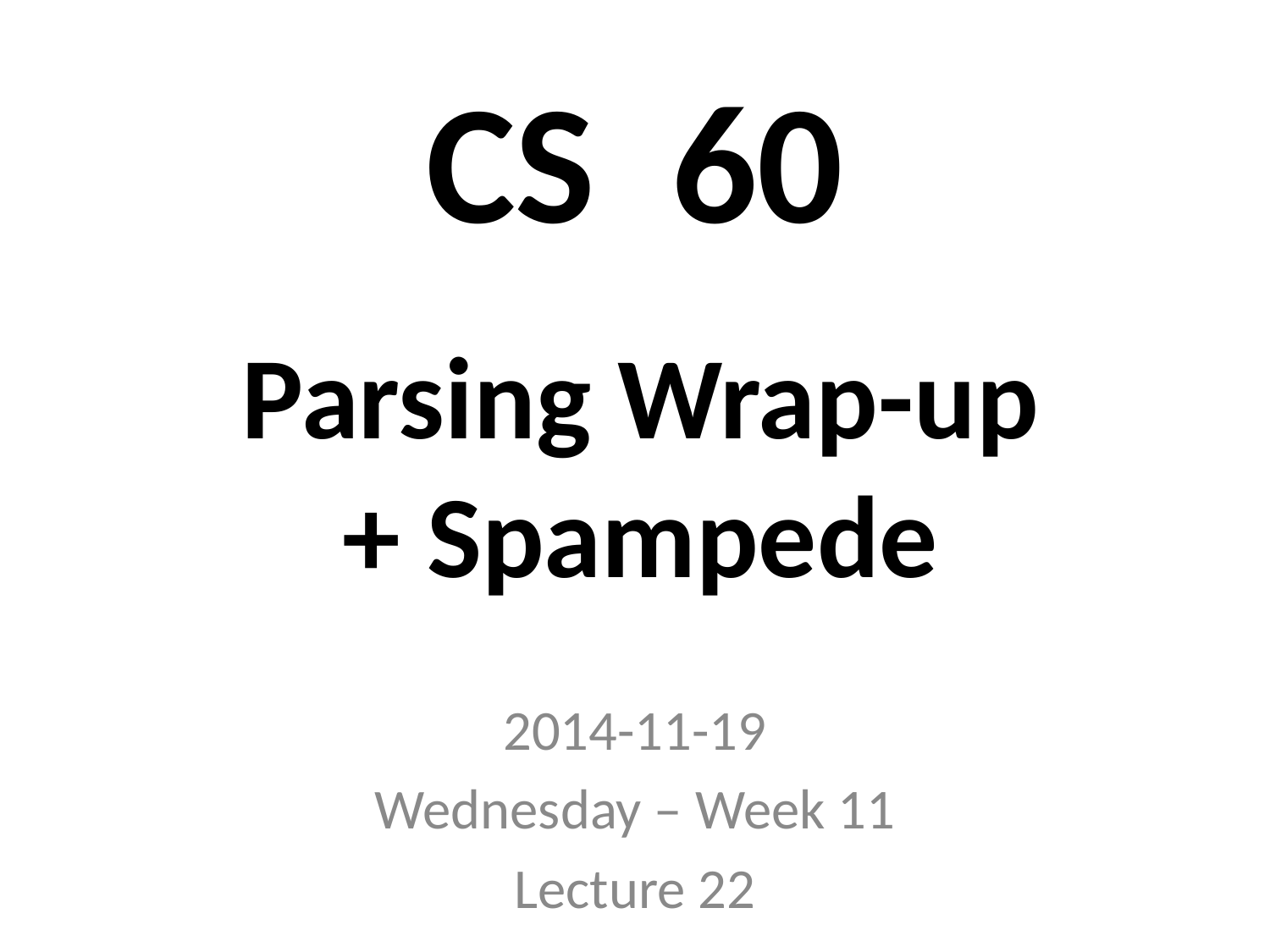

# CS  60
Parsing Wrap-up
+ Spampede
2014-11-19
Wednesday – Week 11
Lecture 22